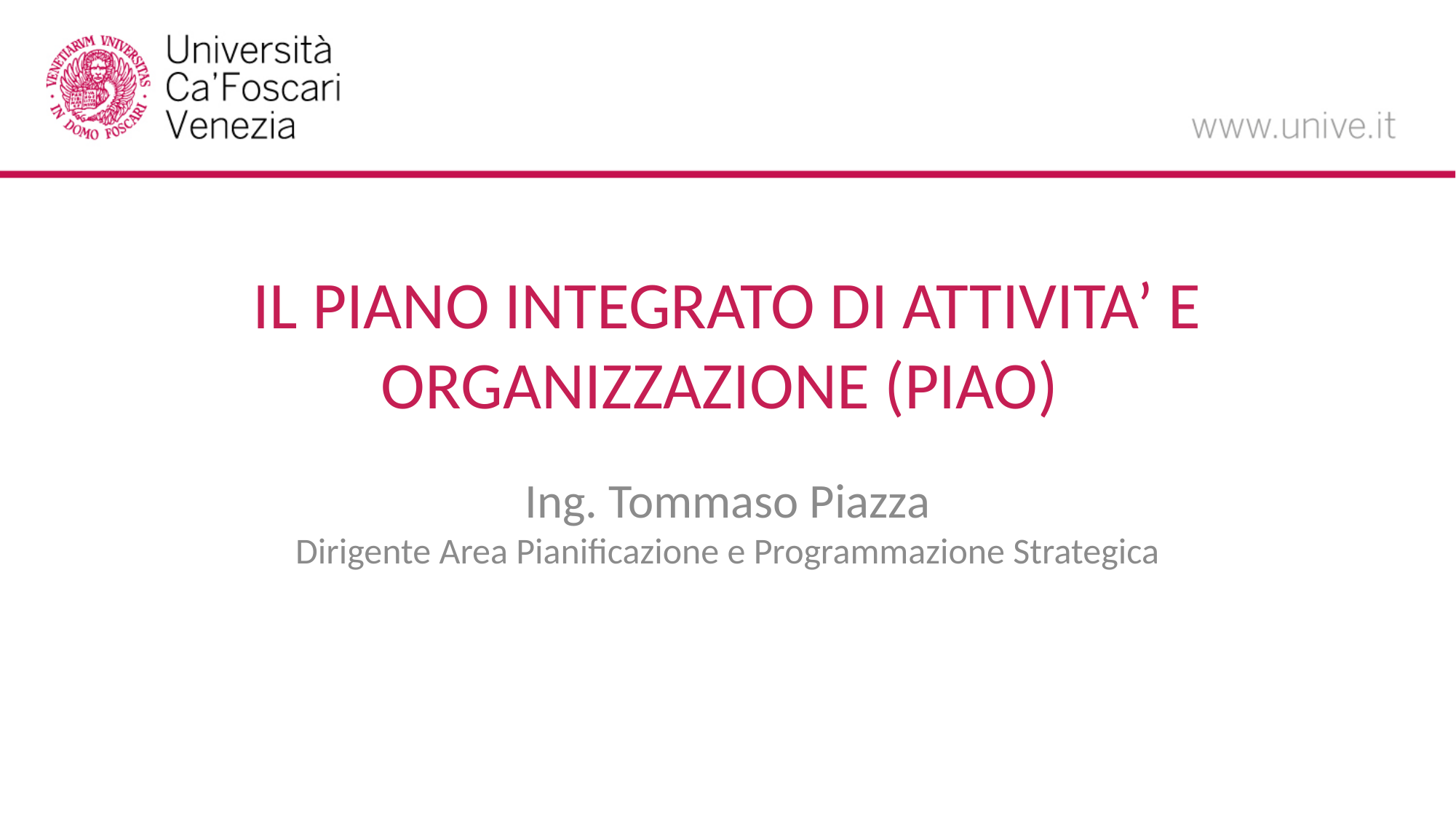

# IL PIANO INTEGRATO DI ATTIVITA’ E ORGANIZZAZIONE (PIAO)
Ing. Tommaso Piazza
Dirigente Area Pianificazione e Programmazione Strategica